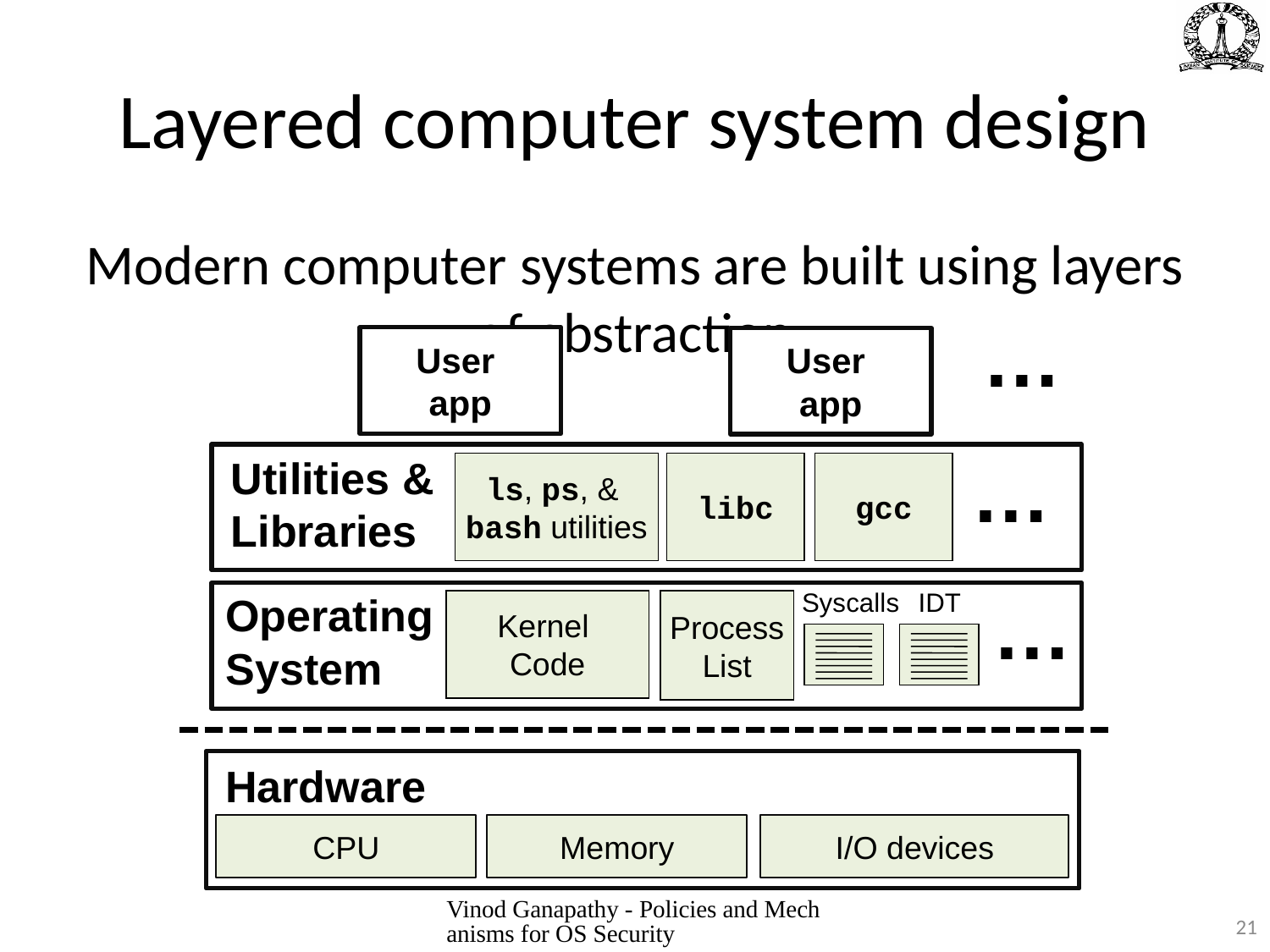

# Layered computer system design
Modern computer systems are built using layers of abstraction
User
app
User
app
…

Utilities &
Libraries
ls, ps, &
bash utilities
libc
gcc
…
Operating
System
Syscalls
IDT

Kernel
Code
Process
List
…

Hardware
CPU
Memory
I/O devices
Vinod Ganapathy - Policies and Mechanisms for OS Security
21